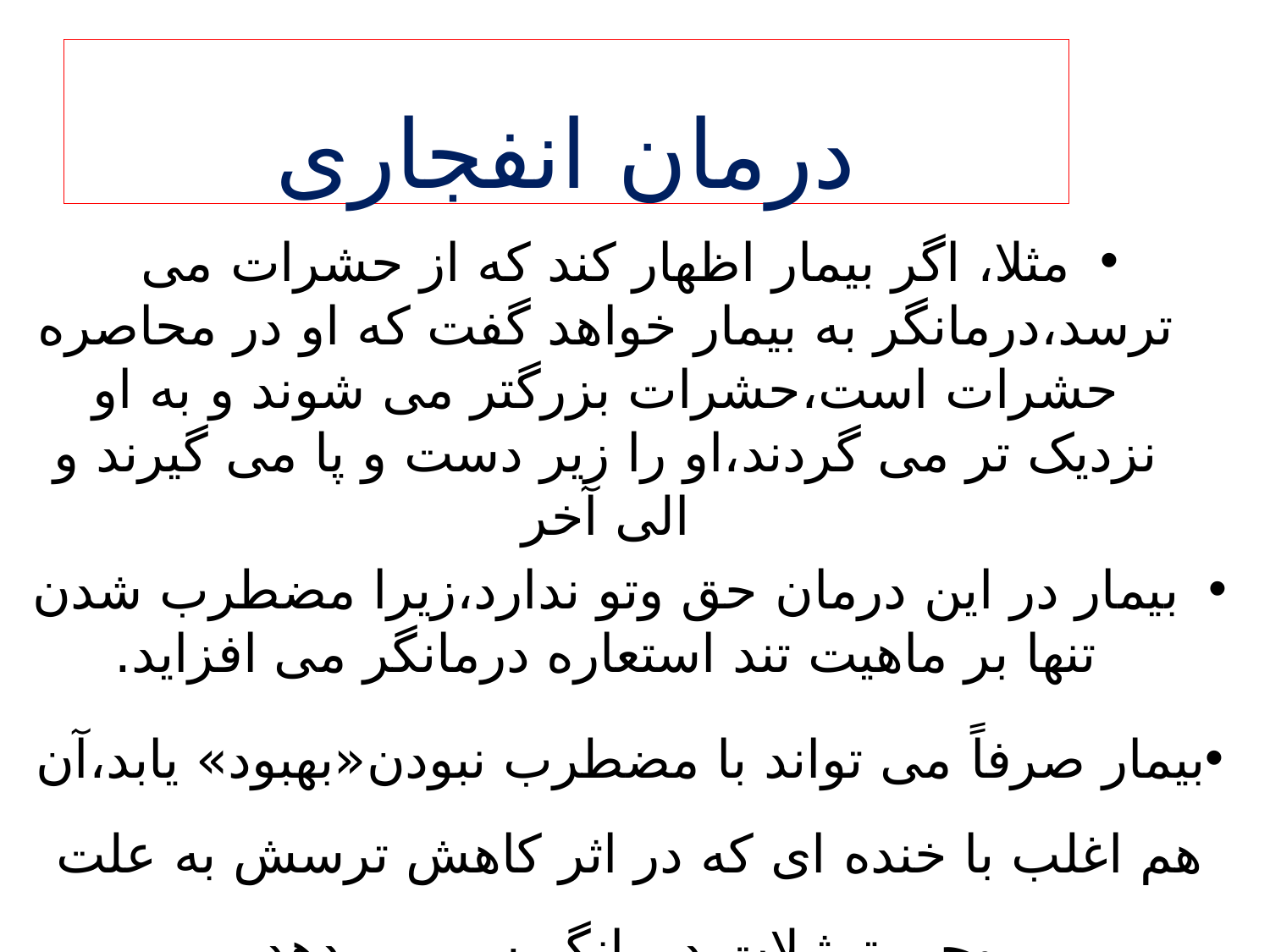

# درمان انفجاری
مثلا، اگر بیمار اظهار کند که از حشرات می ترسد،درمانگر به بیمار خواهد گفت که او در محاصره حشرات است،حشرات بزرگتر می شوند و به او نزدیک تر می گردند،او را زیر دست و پا می گیرند و الی آخر
بیمار در این درمان حق وتو ندارد،زیرا مضطرب شدن تنها بر ماهیت تند استعاره درمانگر می افزاید.
بیمار صرفاً می تواند با مضطرب نبودن«بهبود» یابد،آن هم اغلب با خنده ای که در اثر کاهش ترسش به علت پوچی تمثیلات درمانگر سر می دهد.